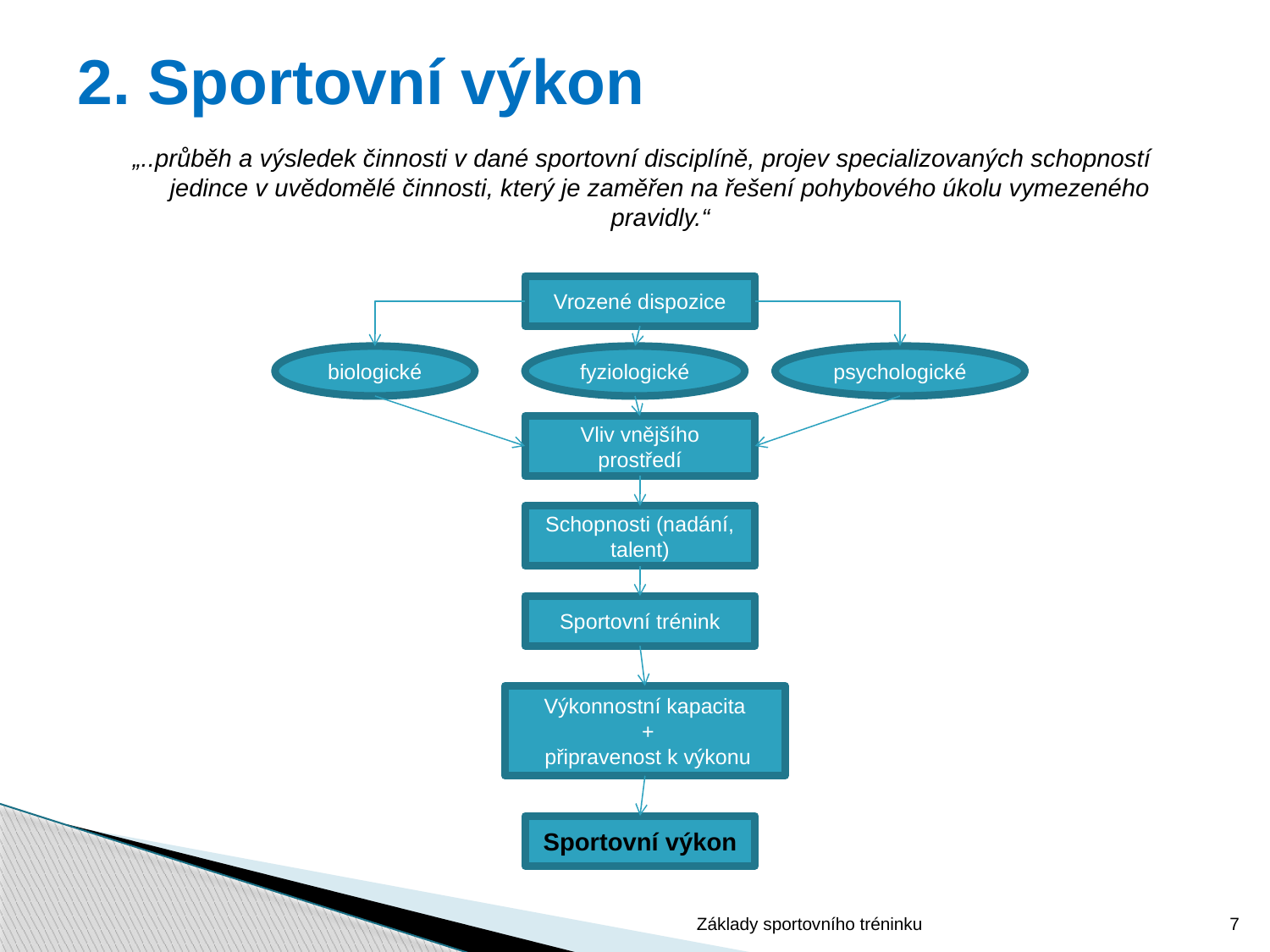

# 2. Sportovní výkon
„..průběh a výsledek činnosti v dané sportovní disciplíně, projev specializovaných schopností jedince v uvědomělé činnosti, který je zaměřen na řešení pohybového úkolu vymezeného pravidly.“

Vrozené dispozice
biologické
fyziologické
psychologické
Vliv vnějšího prostředí
Schopnosti (nadání, talent)
Sportovní trénink
Výkonnostní kapacita
 +
 připravenost k výkonu
Sportovní výkon
Základy sportovního tréninku
7